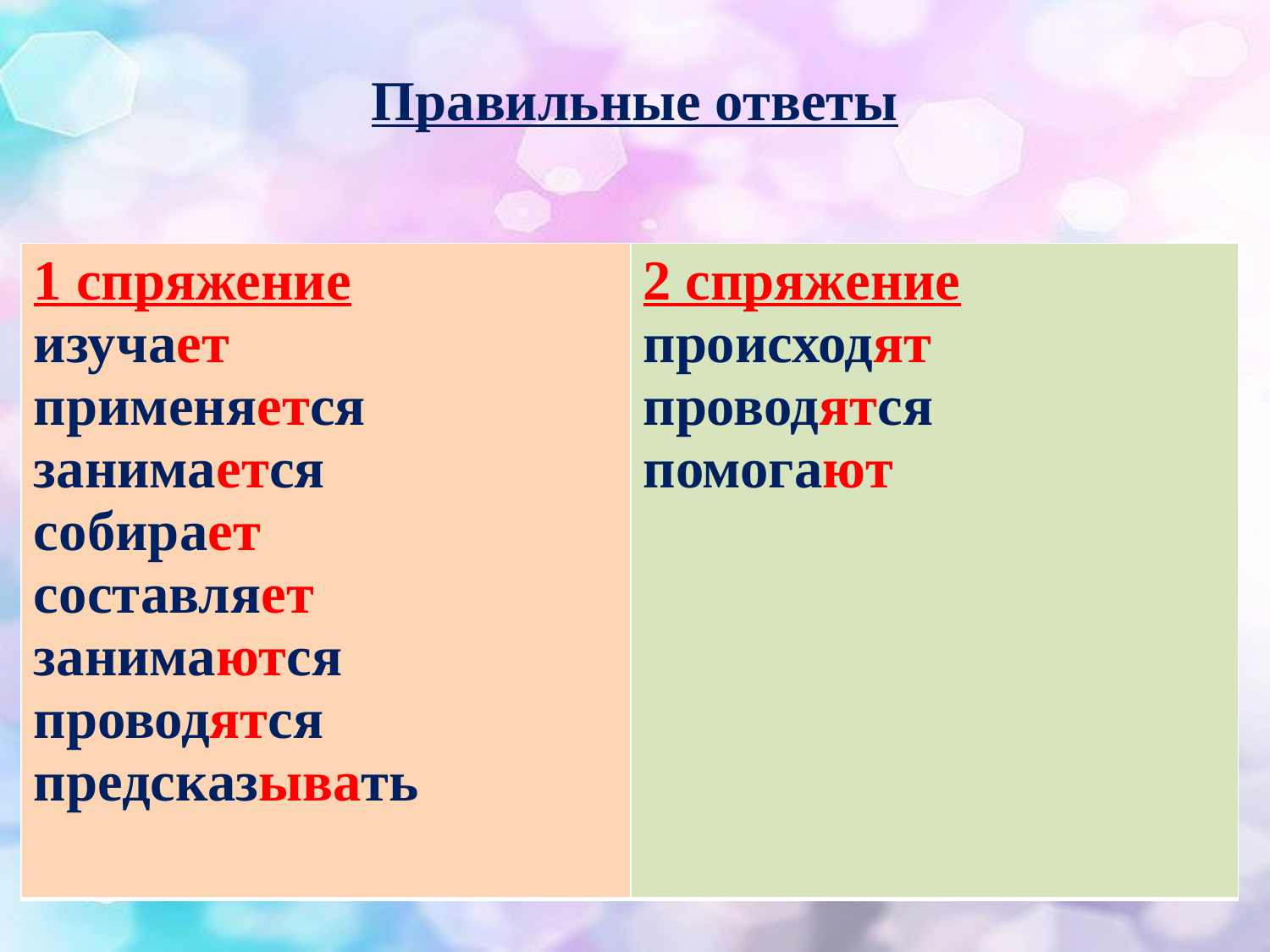

# Правильные ответы
| 1 спряжение изучает применяется занимается собирает составляет занимаются проводятся предсказывать | 2 спряжение происходят проводятся помогают |
| --- | --- |